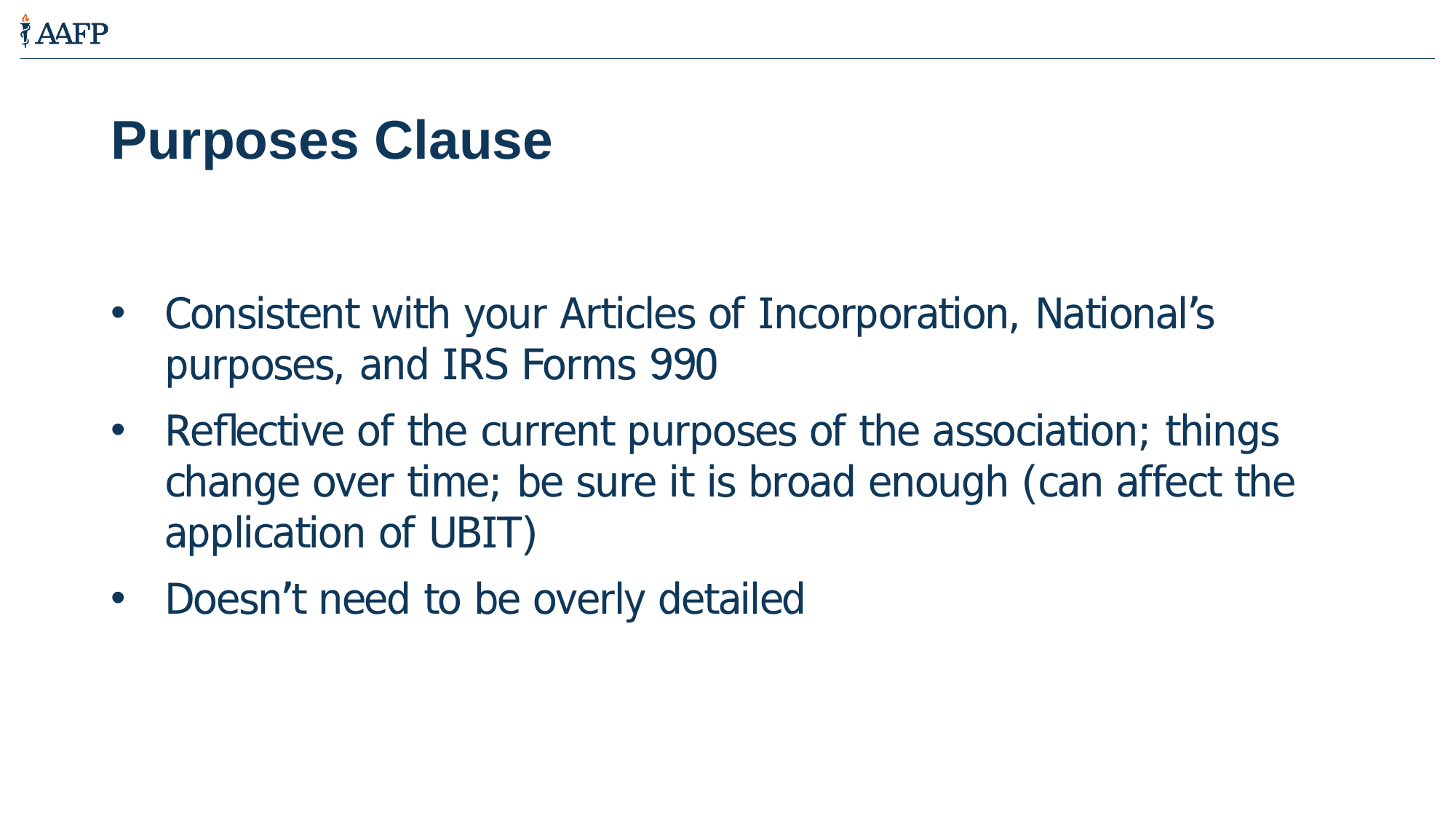

# Purposes Clause
Consistent with your Articles of Incorporation, National’s purposes, and IRS Forms 990
Reflective of the current purposes of the association; things change over time; be sure it is broad enough (can affect the application of UBIT)
Doesn’t need to be overly detailed